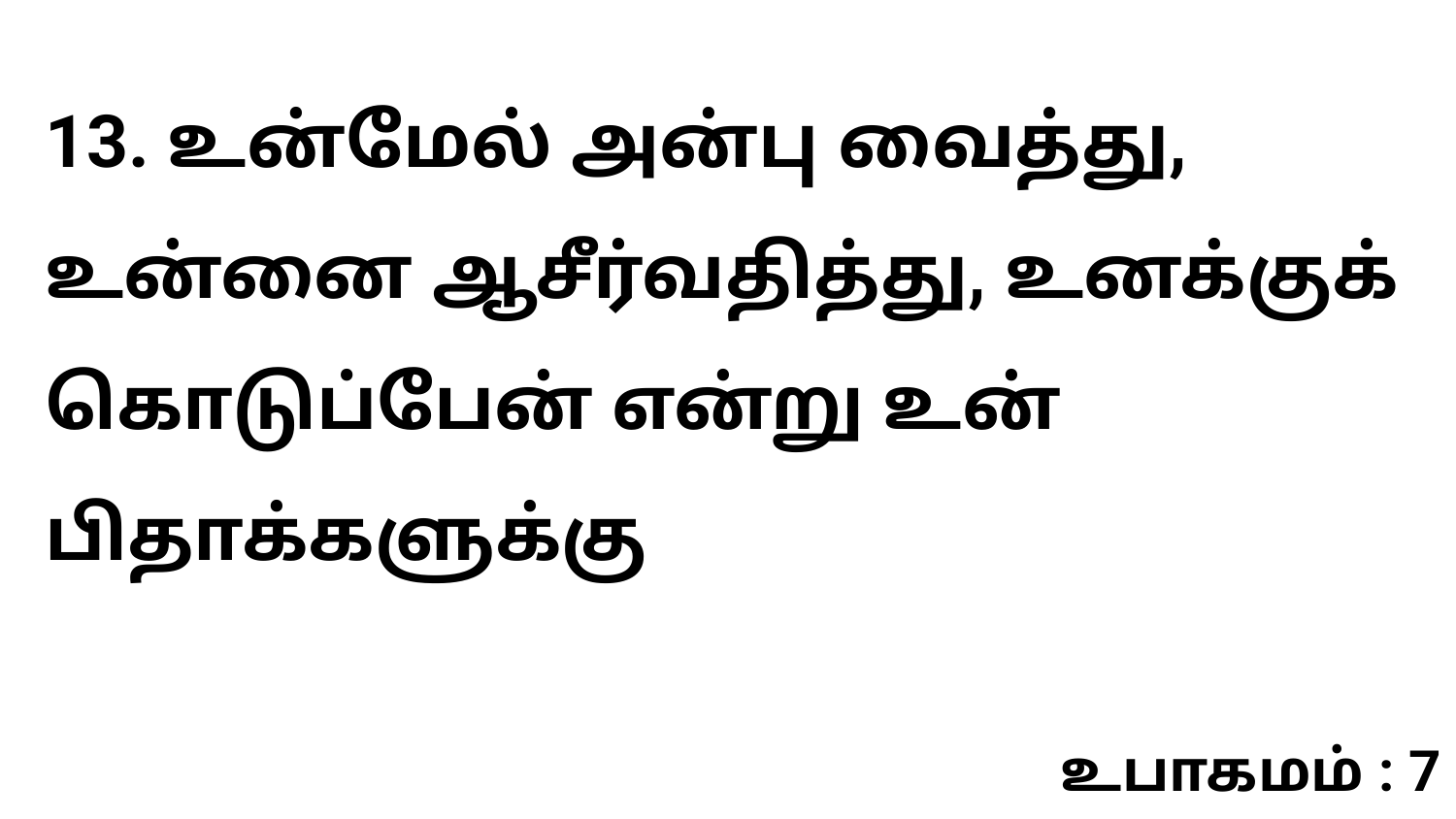

13. உன்மேல் அன்பு வைத்து, உன்னை ஆசீர்வதித்து, உனக்குக் கொடுப்பேன் என்று உன் பிதாக்களுக்கு
உபாகமம் : 7